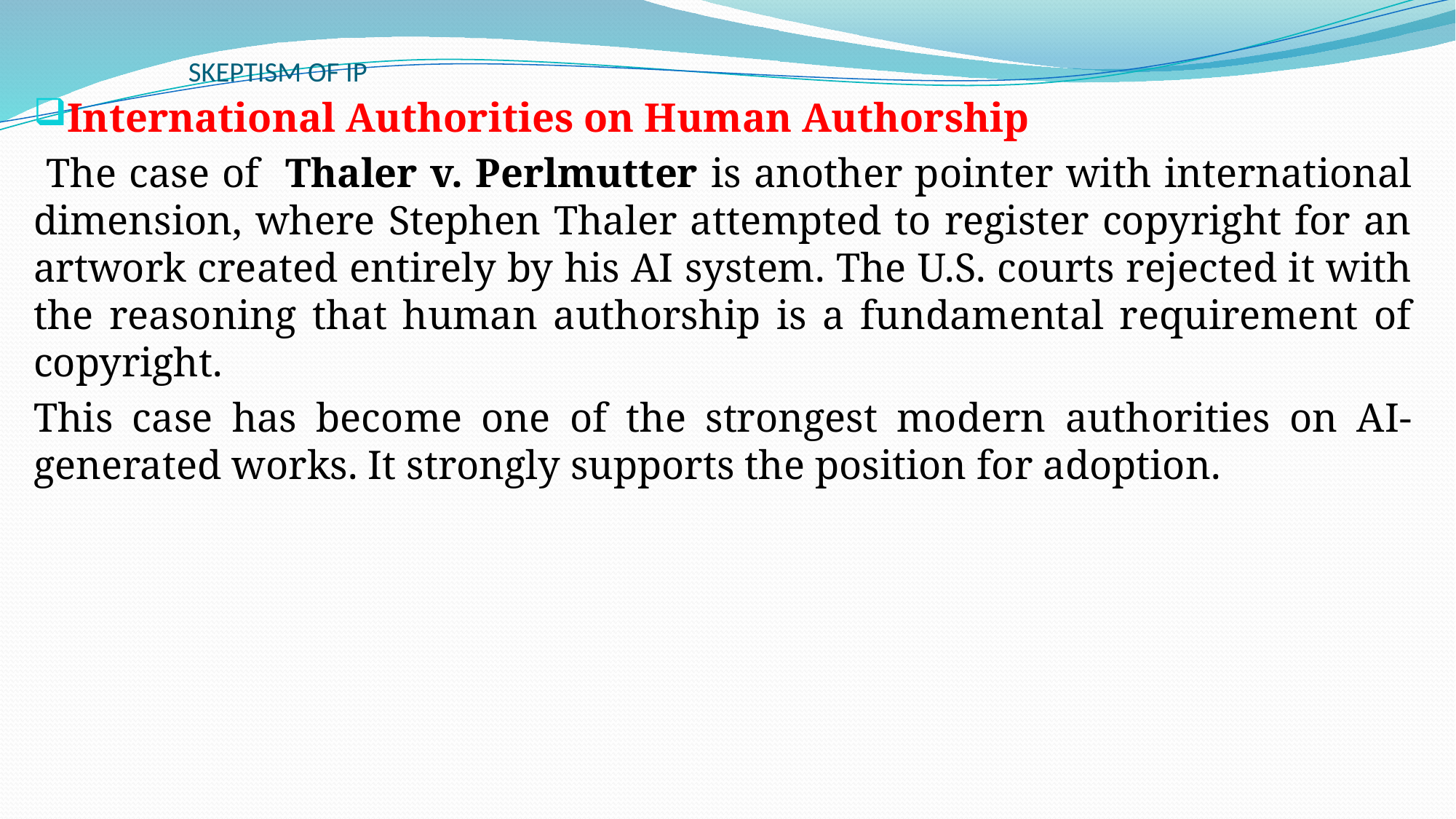

# SKEPTISM OF IP
International Authorities on Human Authorship
 The case of  Thaler v. Perlmutter is another pointer with international dimension, where Stephen Thaler attempted to register copyright for an artwork created entirely by his AI system. The U.S. courts rejected it with the reasoning that human authorship is a fundamental requirement of copyright.
This case has become one of the strongest modern authorities on AI-generated works. It strongly supports the position for adoption.